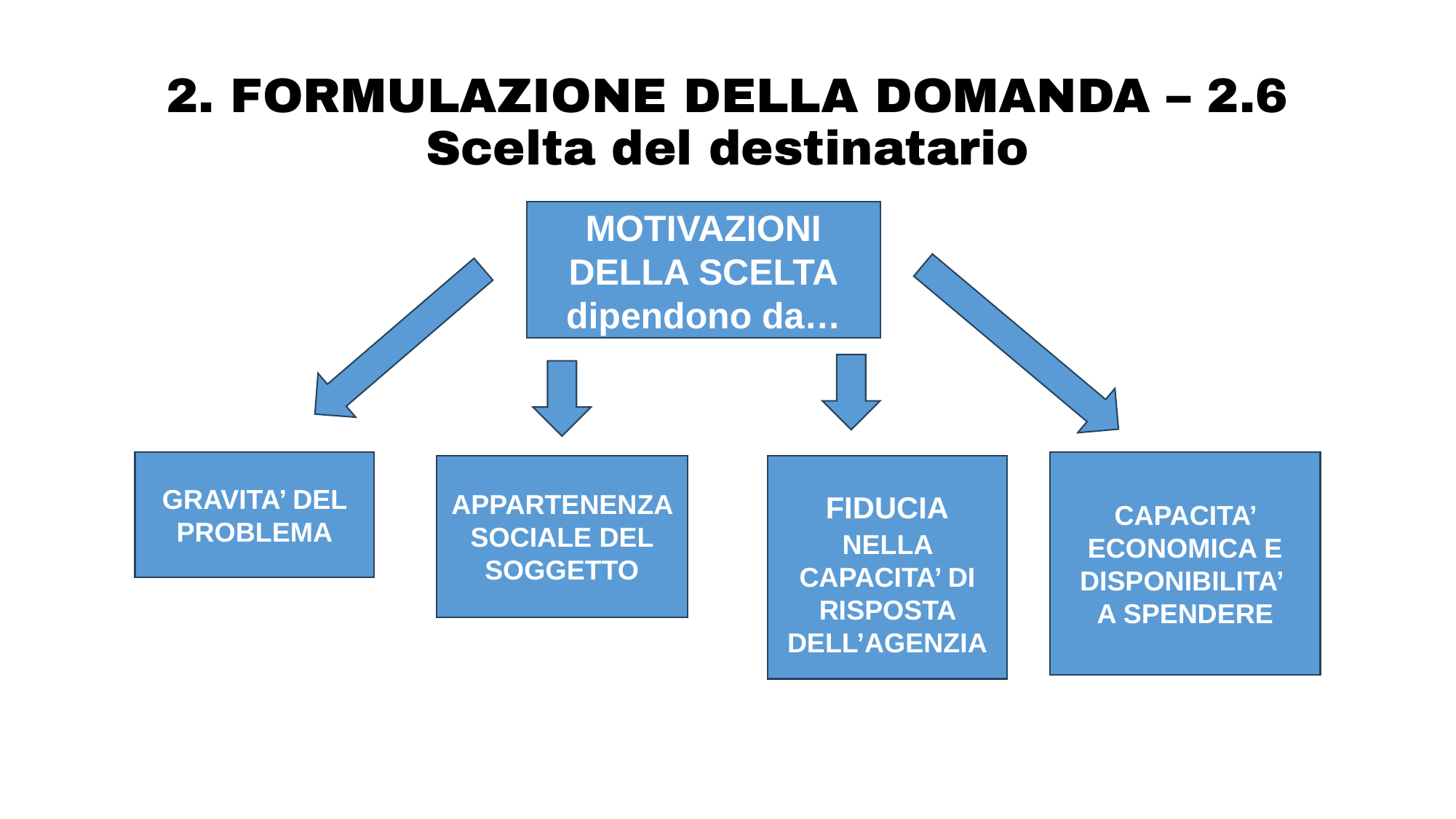

# 2. FORMULAZIONE DELLA DOMANDA – 2.6 Scelta del destinatario

MOTIVAZIONI
DELLA SCELTA
dipendono da…

GRAVITA’ DEL PROBLEMA
CAPACITA’ ECONOMICA E DISPONIBILITA’
A SPENDERE
APPARTENENZA SOCIALE DEL SOGGETTO
FIDUCIA NELLA CAPACITA’ DI RISPOSTA DELL’AGENZIA